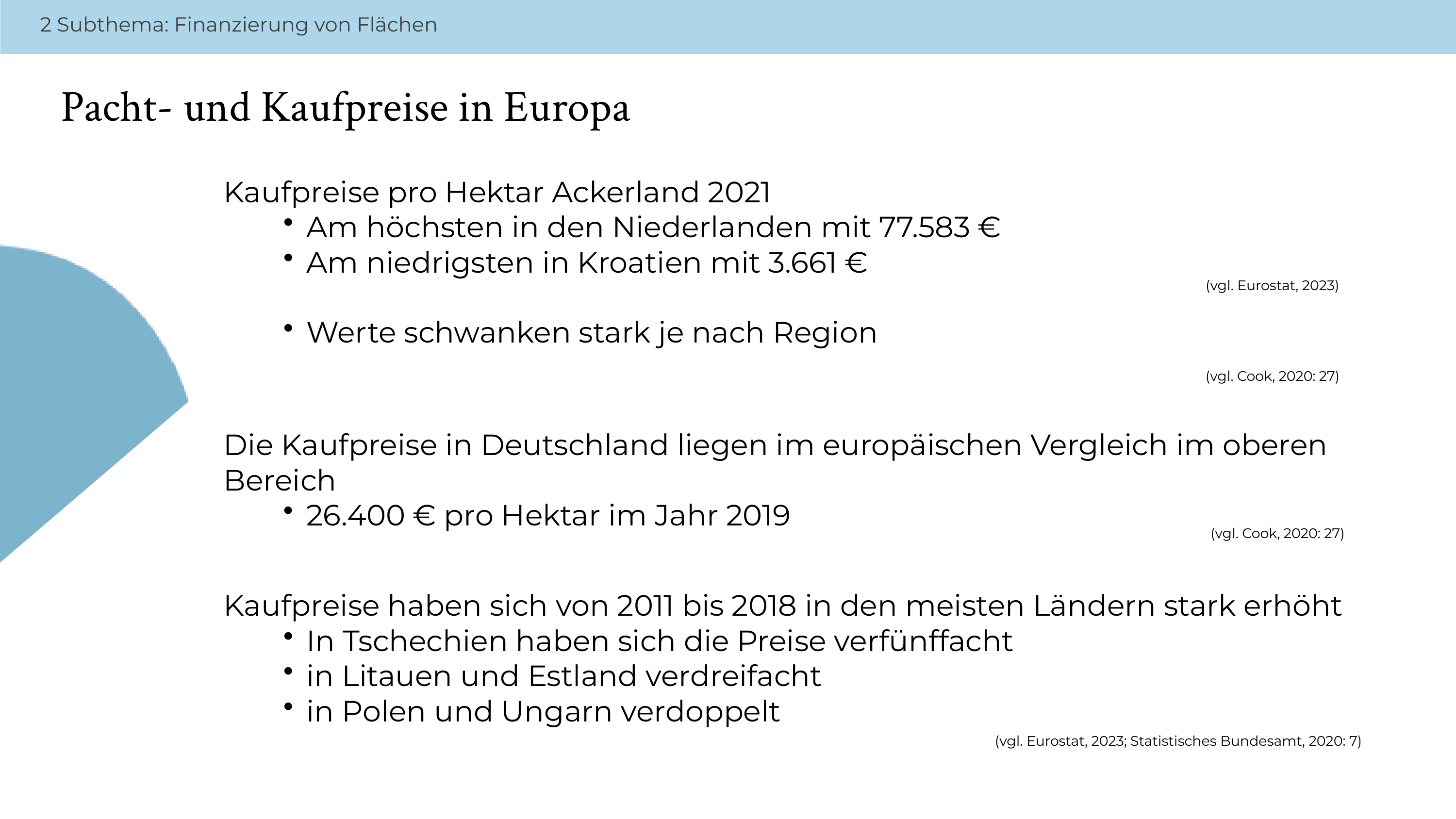

2 Subthema: Finanzierung von Flächen
Pacht- und Kaufpreise in Europa
Kaufpreise pro Hektar Ackerland 2021​
Am höchsten in den Niederlanden mit 77.583 €​
Am niedrigsten in Kroatien mit 3.661 €​
​
Werte schwanken stark je nach Region

(vgl. Eurostat, 2023)
(vgl. Cook, 2020: 27)
Die Kaufpreise in Deutschland liegen im europäischen Vergleich im oberen Bereich  ​​
26.400 € pro Hektar im Jahr 2019 ​

(vgl. Cook, 2020: 27)
Kaufpreise haben sich von 2011 bis 2018 in den meisten Ländern stark erhöht​
In Tschechien haben sich die Preise verfünffacht ​
in Litauen und Estland verdreifacht​
in Polen und Ungarn verdoppelt

 (vgl. Eurostat, 2023; Statistisches Bundesamt, 2020: 7)